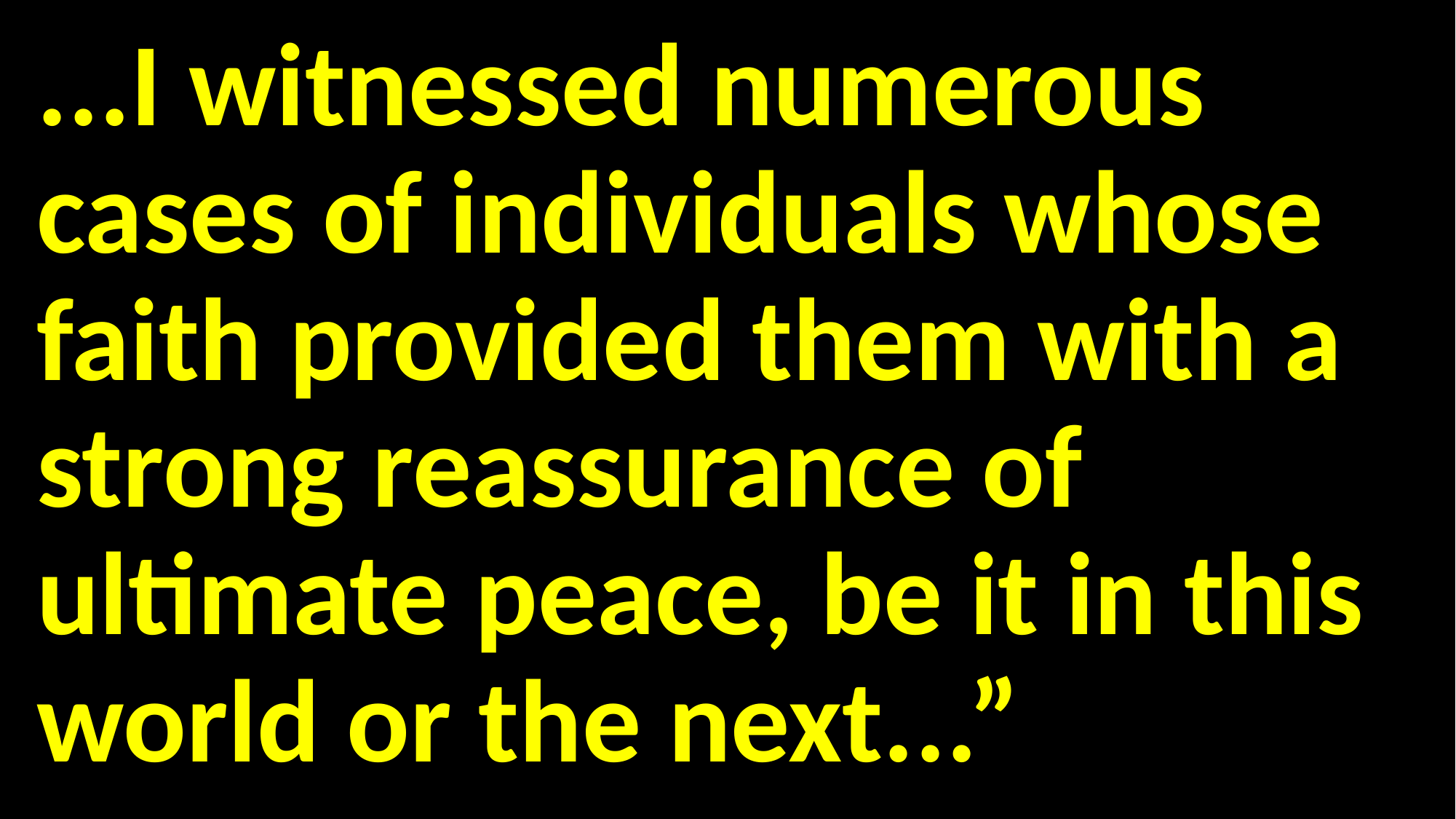

...I witnessed numerous cases of individuals whose faith provided them with a strong reassurance of ultimate peace, be it in this world or the next...”
#